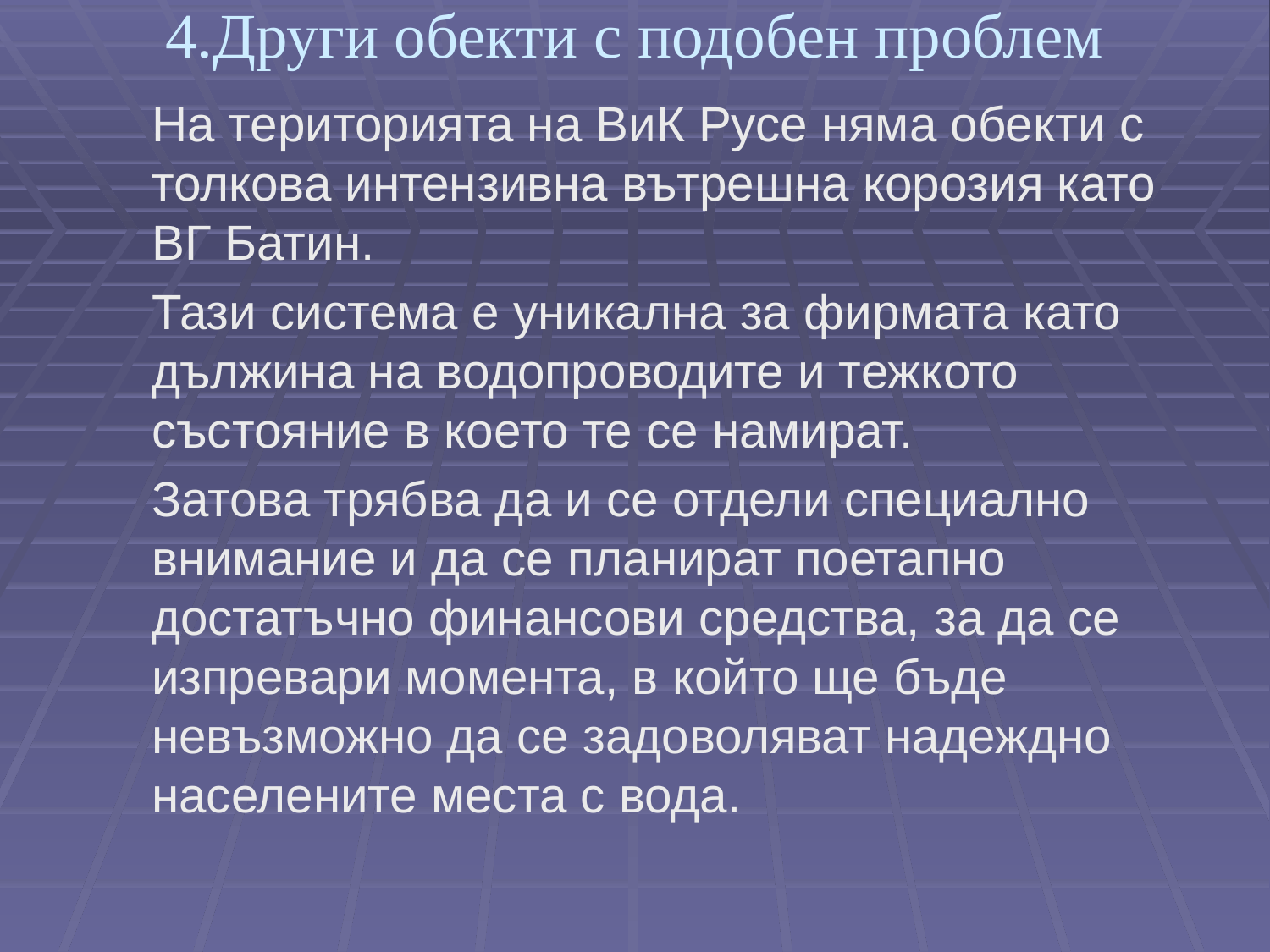

# 4.Други обекти с подобен проблем
	На територията на ВиК Русе няма обекти с толкова интензивна вътрешна корозия като ВГ Батин.
	Тази система е уникална за фирмата като дължина на водопроводите и тежкото състояние в което те се намират.
	Затова трябва да и се отдели специално внимание и да се планират поетапно достатъчно финансови средства, за да се изпревари момента, в който ще бъде невъзможно да се задоволяват надеждно населените места с вода.